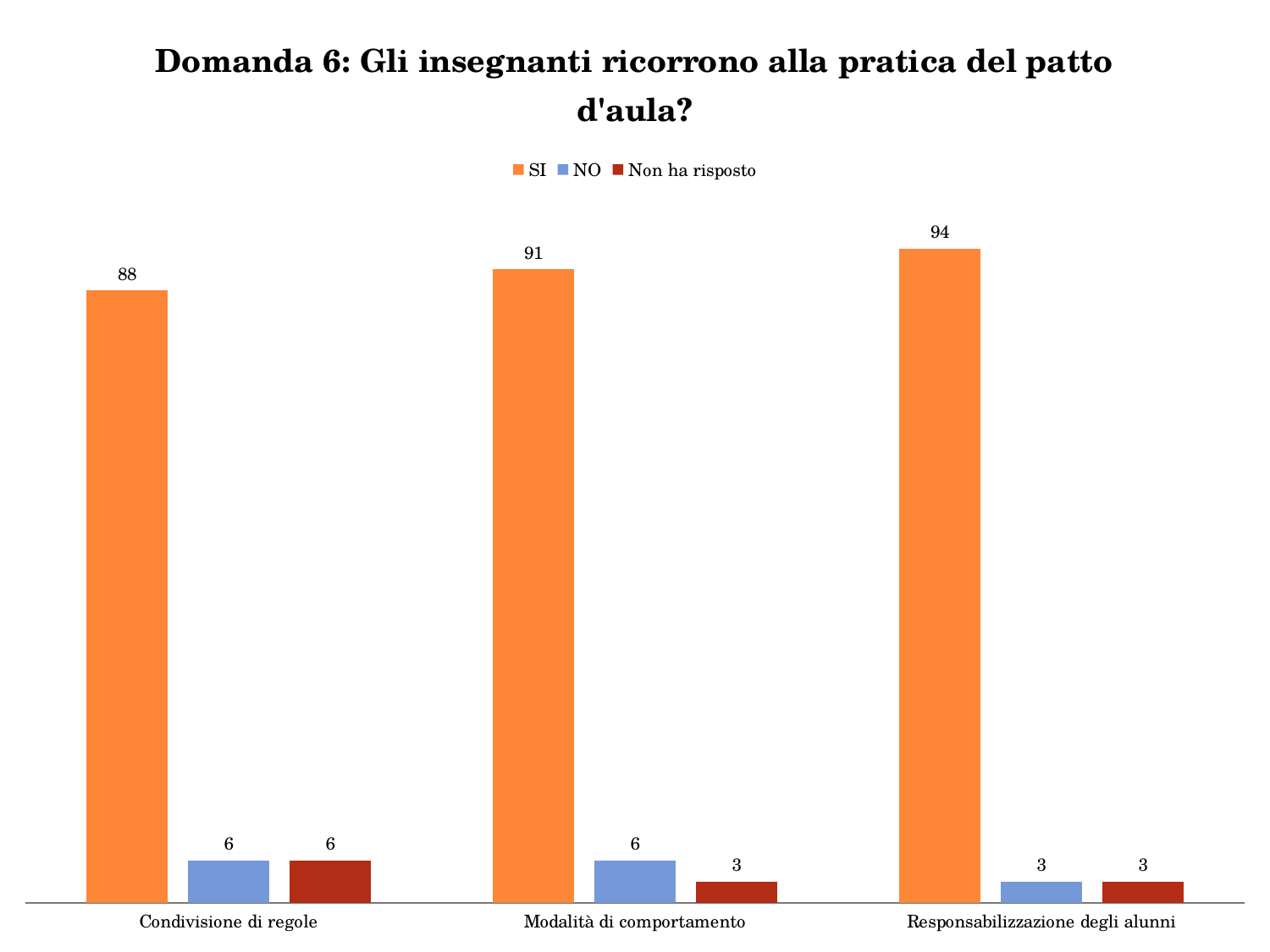

### Chart: Domanda 6: Gli insegnanti ricorrono alla pratica del patto d'aula?

| Category | SI | NO | Non ha risposto |
|---|---|---|---|
| Condivisione di regole | 87.87878787878779 | 6.0606060606060606 | 6.0606060606060606 |
| Modalità di comportamento | 90.9090909090909 | 6.0606060606060606 | 3.0303030303030303 |
| Responsabilizzazione degli alunni | 93.93939393939397 | 3.0303030303030303 | 3.0303030303030303 |